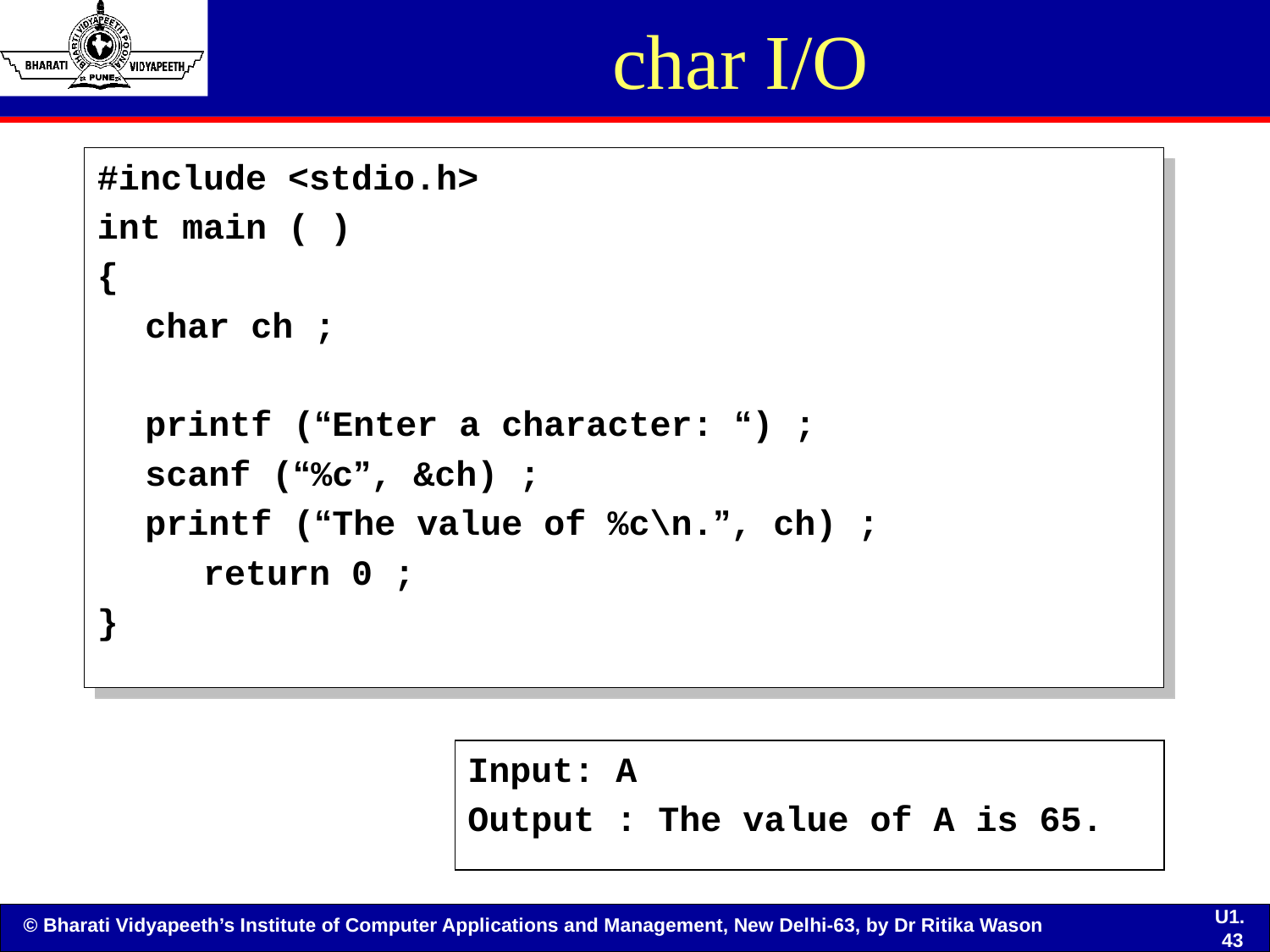

# char I/O
#include <stdio.h>
int main ( )
{
	char ch ;

	printf (“Enter a character: “) ;
	scanf (“%c”, &ch) ;
	printf (“The value of %c\n.”, ch) ;
     return 0 ;
}

Input: A
Output : The value of A is 65.